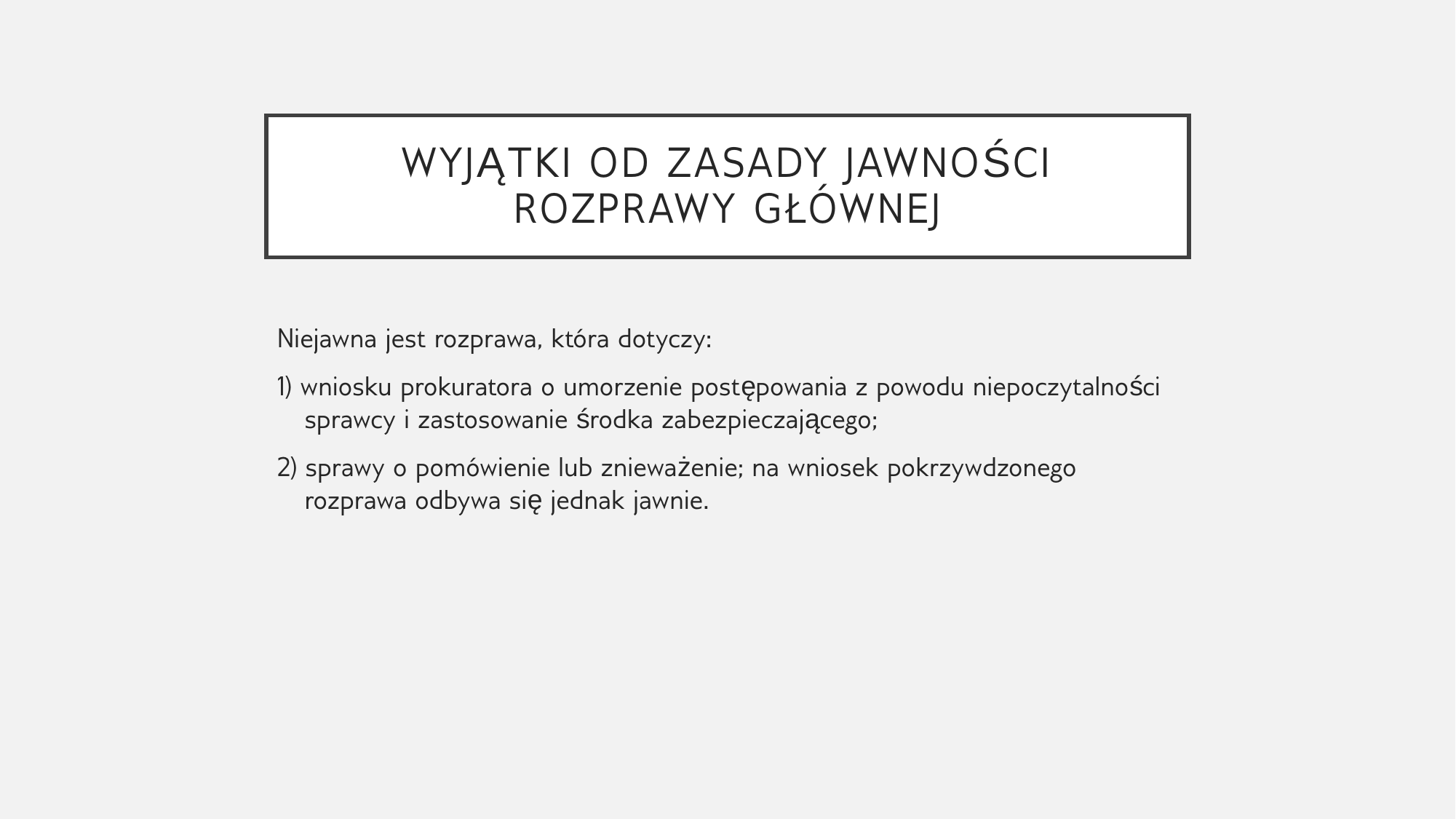

# Wyjątki od zasady jawności Rozprawy głównej
Niejawna jest rozprawa, która dotyczy:
1) wniosku prokuratora o umorzenie postępowania z powodu niepoczytalności sprawcy i zastosowanie środka zabezpieczającego;
2) sprawy o pomówienie lub znieważenie; na wniosek pokrzywdzonego rozprawa odbywa się jednak jawnie.